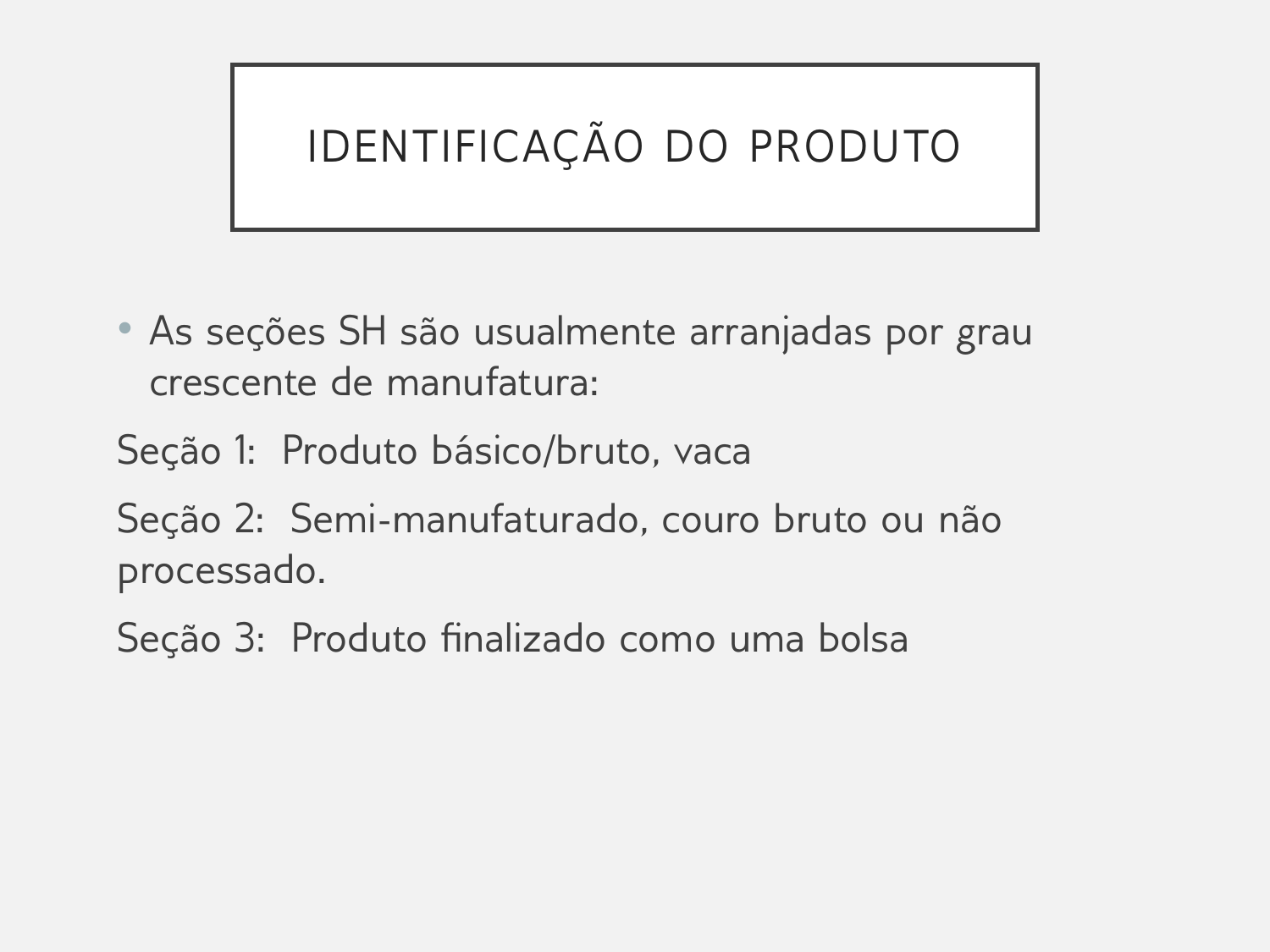

# Identificação do Produto
As seções SH são usualmente arranjadas por grau crescente de manufatura:
Seção 1:  Produto básico/bruto, vaca
Seção 2:  Semi-manufaturado, couro bruto ou não processado.
Seção 3:  Produto finalizado como uma bolsa